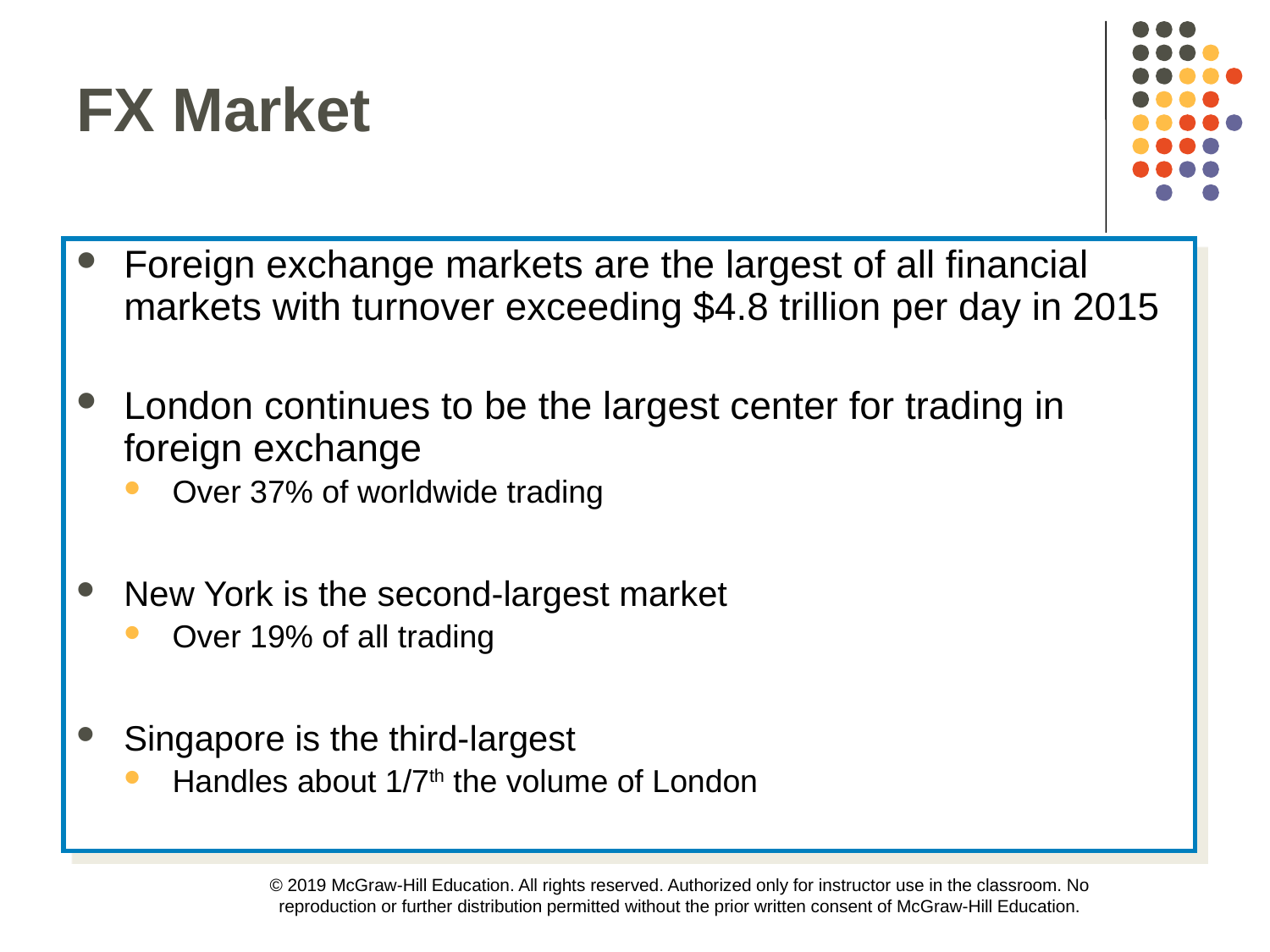

FX Market
Foreign exchange markets are the largest of all financial markets with turnover exceeding $4.8 trillion per day in 2015

London continues to be the largest center for trading in foreign exchange
Over 37% of worldwide trading

New York is the second-largest market
Over 19% of all trading

Singapore is the third-largest
Handles about 1/7th the volume of London
© 2019 McGraw-Hill Education. All rights reserved. Authorized only for instructor use in the classroom. No reproduction or further distribution permitted without the prior written consent of McGraw-Hill Education.